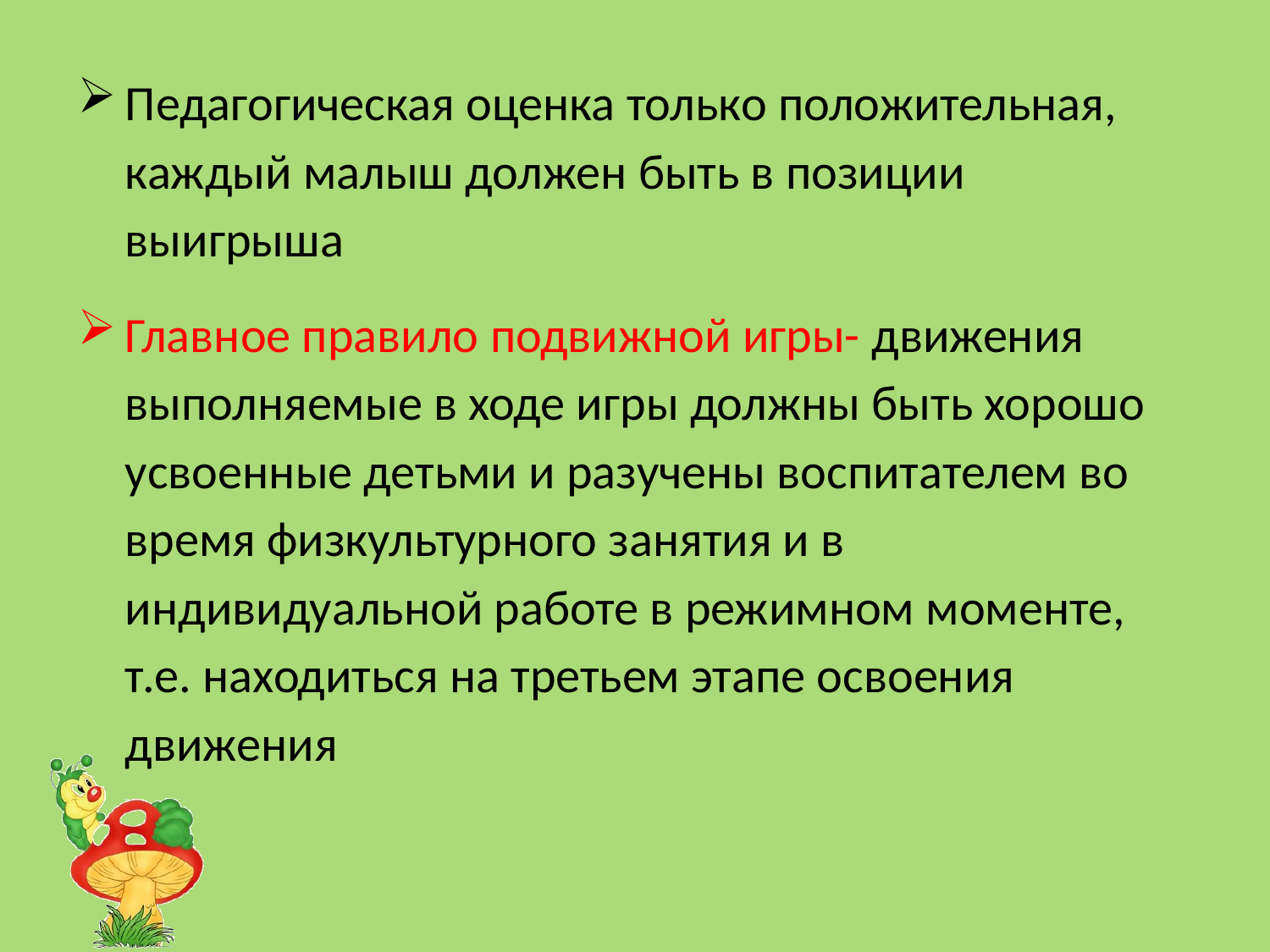

Педагогическая оценка только положительная, каждый малыш должен быть в позиции выигрыша
Главное правило подвижной игры- движения выполняемые в ходе игры должны быть хорошо усвоенные детьми и разучены воспитателем во время физкультурного занятия и в индивидуальной работе в режимном моменте, т.е. находиться на третьем этапе освоения движения